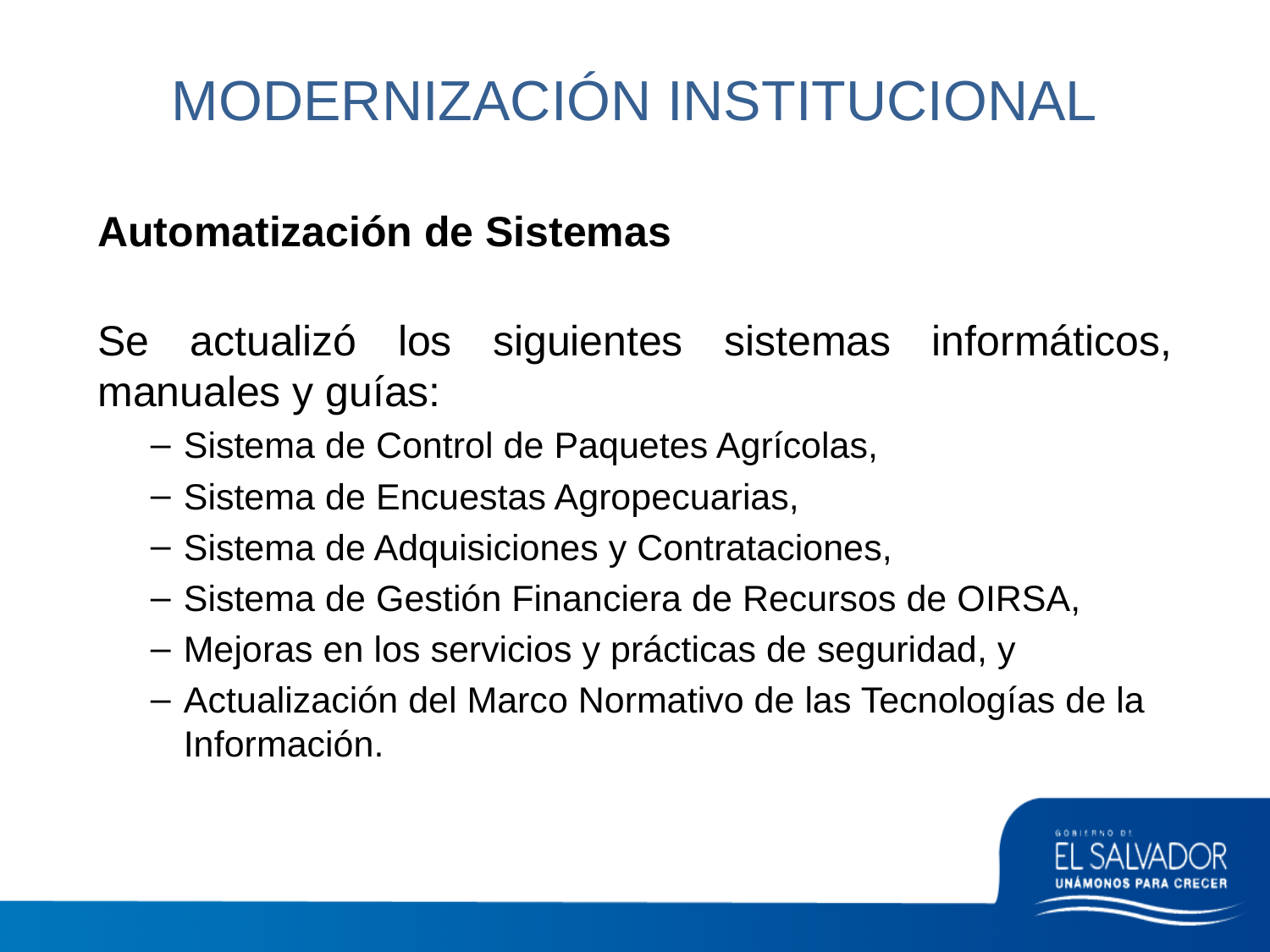

MODERNIZACIÓN INSTITUCIONAL
Automatización de Sistemas

Se actualizó los siguientes sistemas informáticos, manuales y guías:
Sistema de Control de Paquetes Agrícolas,
Sistema de Encuestas Agropecuarias,
Sistema de Adquisiciones y Contrataciones,
Sistema de Gestión Financiera de Recursos de OIRSA,
Mejoras en los servicios y prácticas de seguridad, y
Actualización del Marco Normativo de las Tecnologías de la Información.